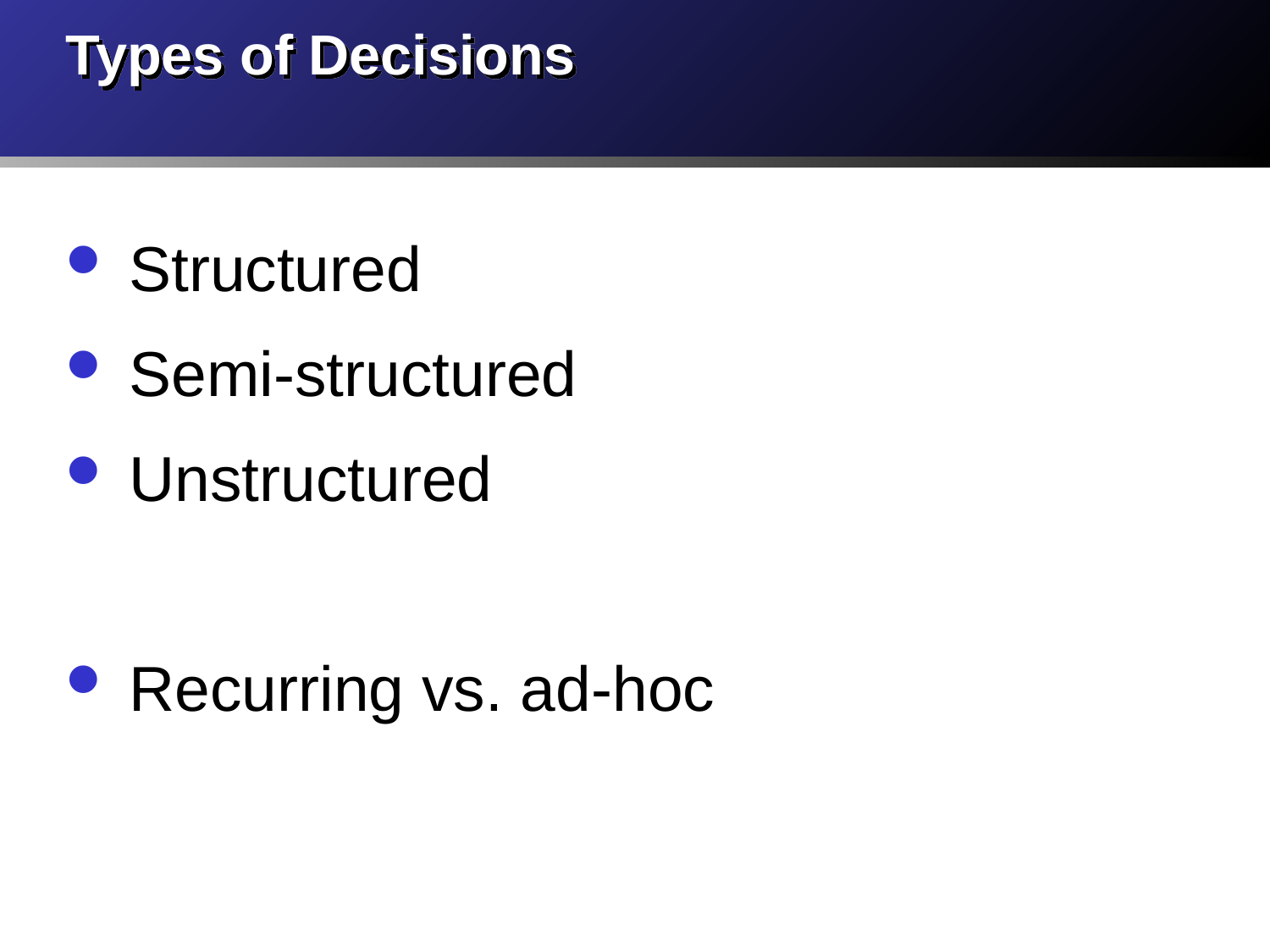

# Types of Decisions
Structured
Semi-structured
Unstructured

Recurring vs. ad-hoc